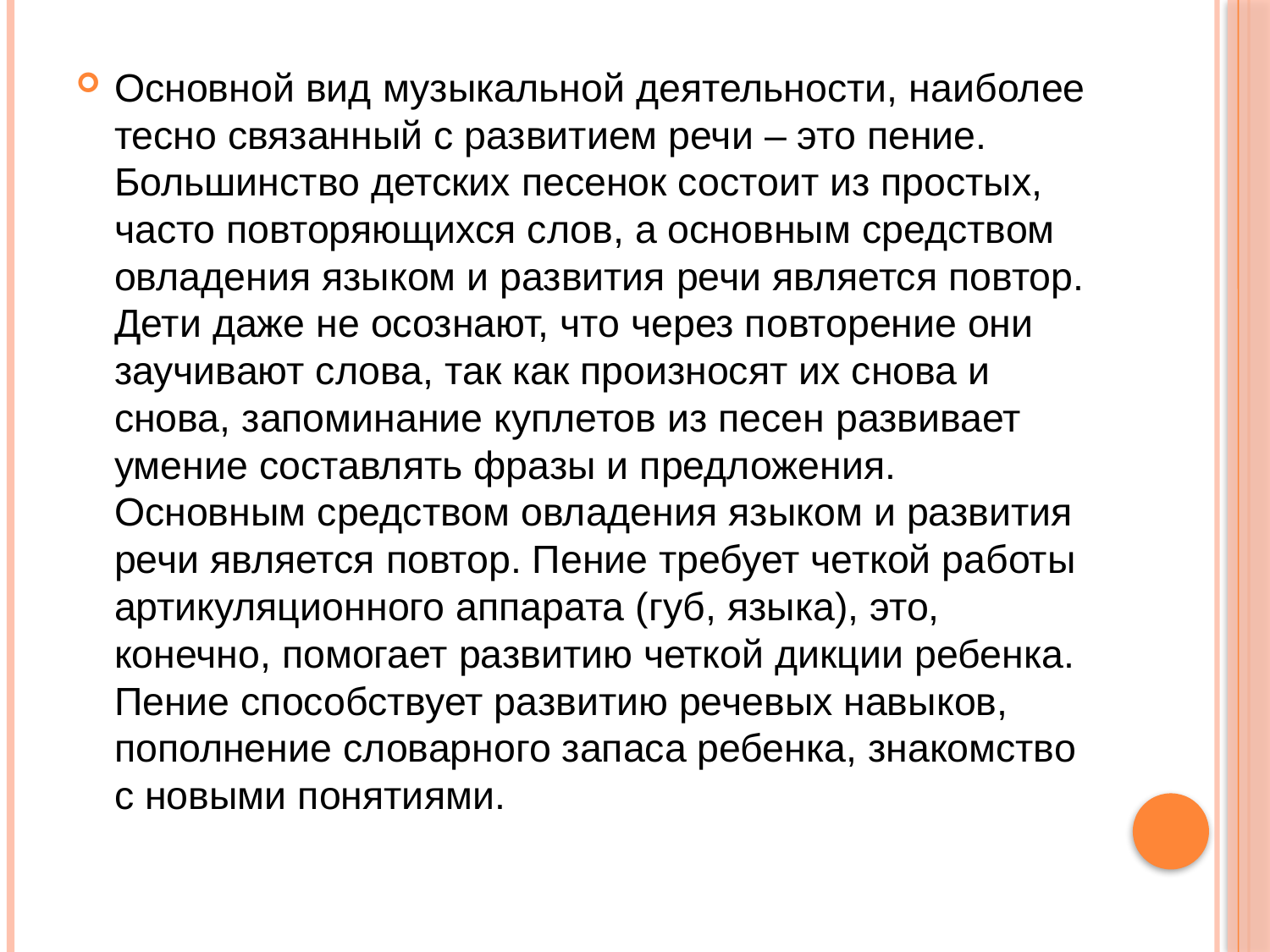

Основной вид музыкальной деятельности, наиболее тесно связанный с развитием речи – это пение. Большинство детских песенок состоит из простых, часто повторяющихся слов, а основным средством овладения языком и развития речи является повтор. Дети даже не осознают, что через повторение они заучивают слова, так как произносят их снова и снова, запоминание куплетов из песен развивает умение составлять фразы и предложения. Основным средством овладения языком и развития речи является повтор. Пение требует четкой работы артикуляционного аппарата (губ, языка), это, конечно, помогает развитию четкой дикции ребенка. Пение способствует развитию речевых навыков, пополнение словарного запаса ребенка, знакомство с новыми понятиями.